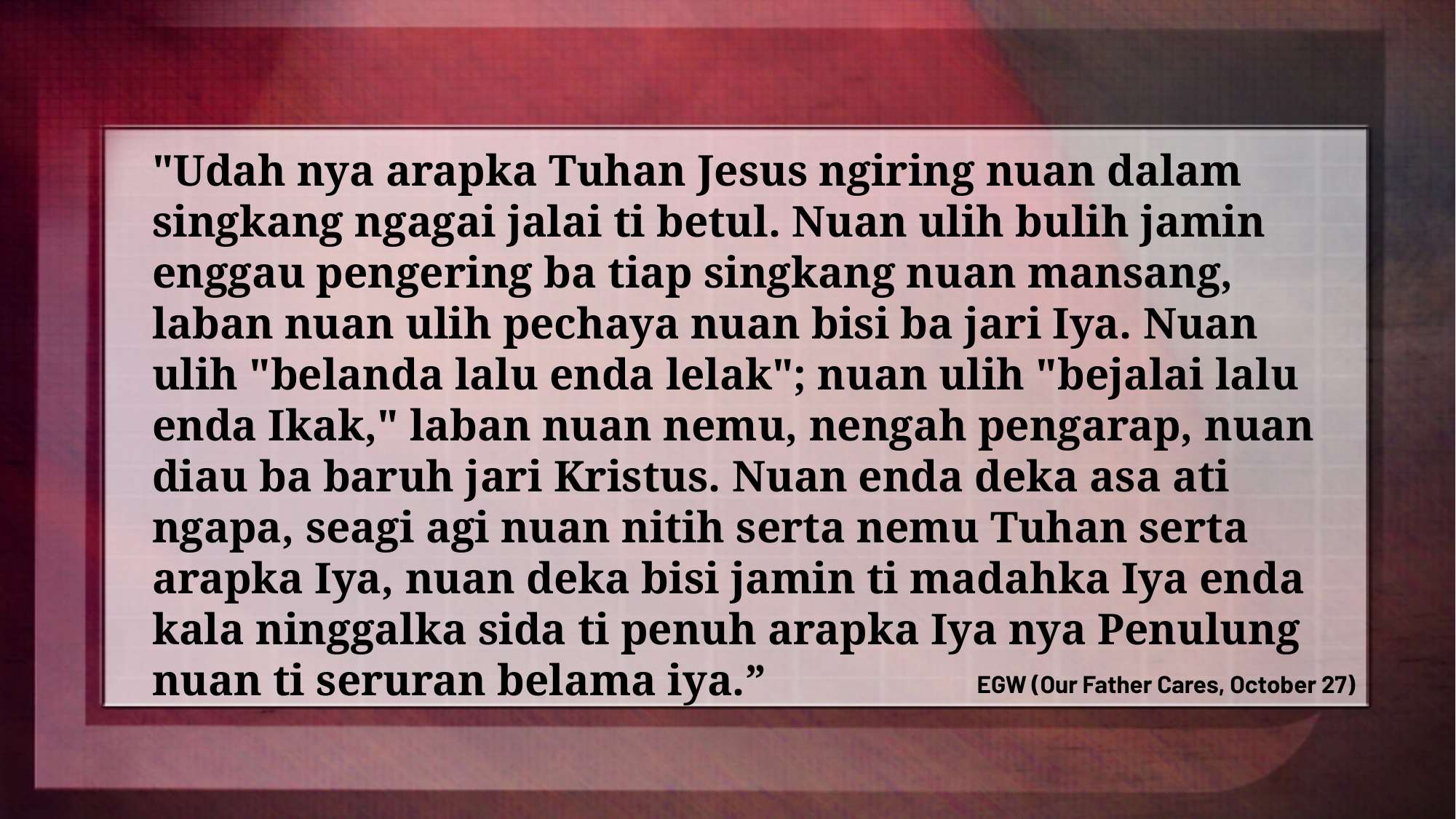

"Udah nya arapka Tuhan Jesus ngiring nuan dalam singkang ngagai jalai ti betul. Nuan ulih bulih jamin enggau pengering ba tiap singkang nuan mansang, laban nuan ulih pechaya nuan bisi ba jari Iya. Nuan ulih "belanda lalu enda lelak"; nuan ulih "bejalai lalu enda Ikak," laban nuan nemu, nengah pengarap, nuan diau ba baruh jari Kristus. Nuan enda deka asa ati ngapa, seagi agi nuan nitih serta nemu Tuhan serta arapka Iya, nuan deka bisi jamin ti madahka Iya enda kala ninggalka sida ti penuh arapka Iya nya Penulung nuan ti seruran belama iya.”
EGW (Our Father Cares, October 27)